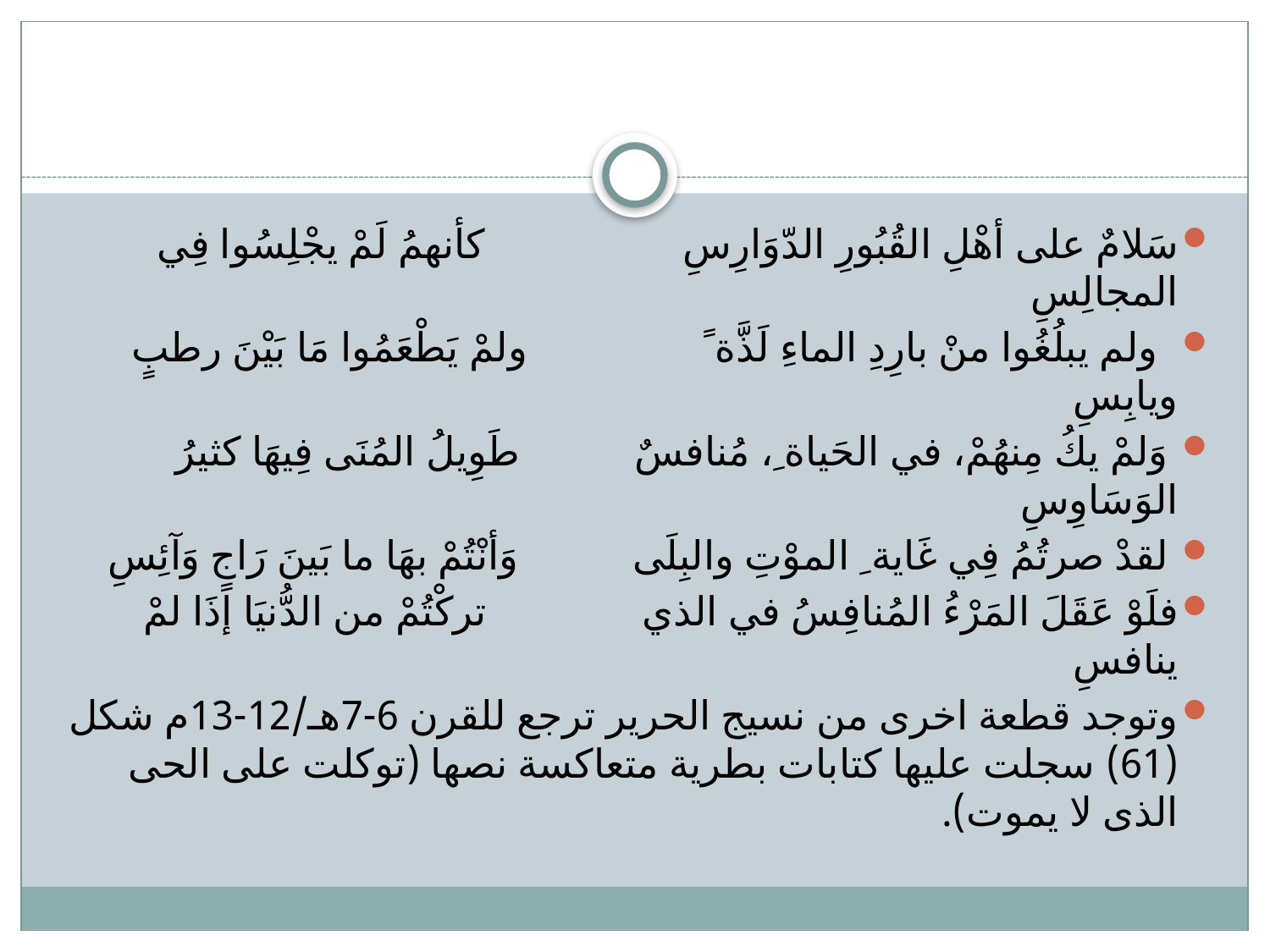

سَلامٌ على أهْلِ القُبُورِ الدّوَارِسِ                   كأنهمُ لَمْ يجْلِسُوا فِي المجالِسِ
  ولم يبلُغُوا منْ بارِدِ الماءِ لَذَّة ً                 ولمْ يَطْعَمُوا مَا بَيْنَ رطبٍ ويابِسِ
 وَلمْ يكُ مِنهُمْ، في الحَياة ِ، مُنافسٌ           طَوِيلُ المُنَى فِيهَا كثيرُ الوَسَاوِسِ
 لقدْ صرتُمُ فِي غَاية ِ الموْتِ والبِلَى           وَأنْتُمْ بهَا ما بَينَ رَاجٍ وَآئِسِ
فلَوْ عَقَلَ المَرْءُ المُنافِسُ في الذي               تركْتُمْ من الدُّنيَا إذَا لمْ ينافسِ
وتوجد قطعة اخرى من نسيج الحرير ترجع للقرن 6-7هـ/12-13م شكل (61) سجلت عليها كتابات بطرية متعاكسة نصها (توكلت على الحى الذى لا يموت).